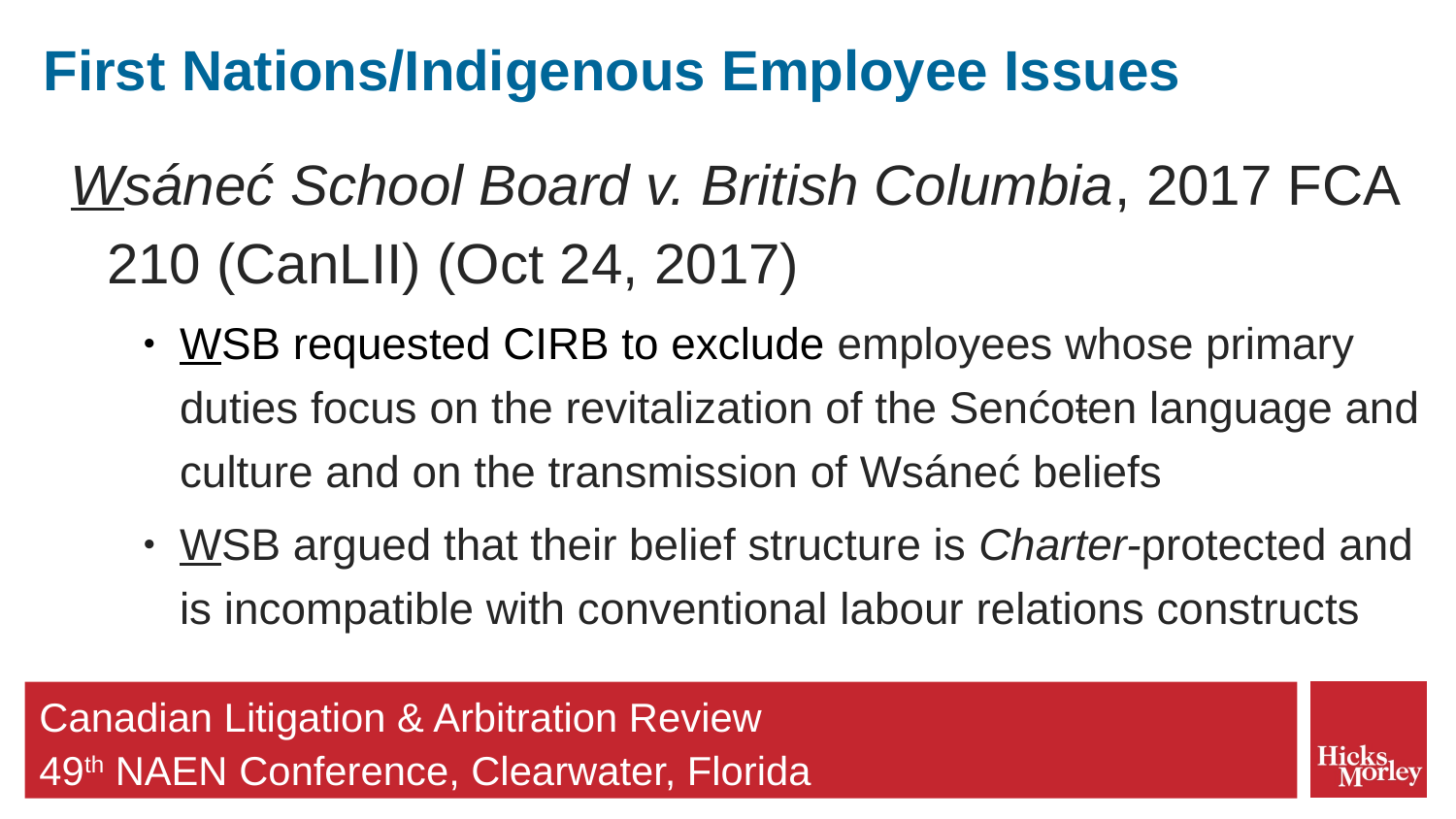

# First Nations/Indigenous Employee Issues
Wsáneć School Board v. British Columbia, 2017 FCA 210 (CanLII) (Oct 24, 2017)
WSB requested CIRB to exclude employees whose primary duties focus on the revitalization of the Senćoŧen language and culture and on the transmission of Wsáneć beliefs
WSB argued that their belief structure is Charter-protected and is incompatible with conventional labour relations constructs